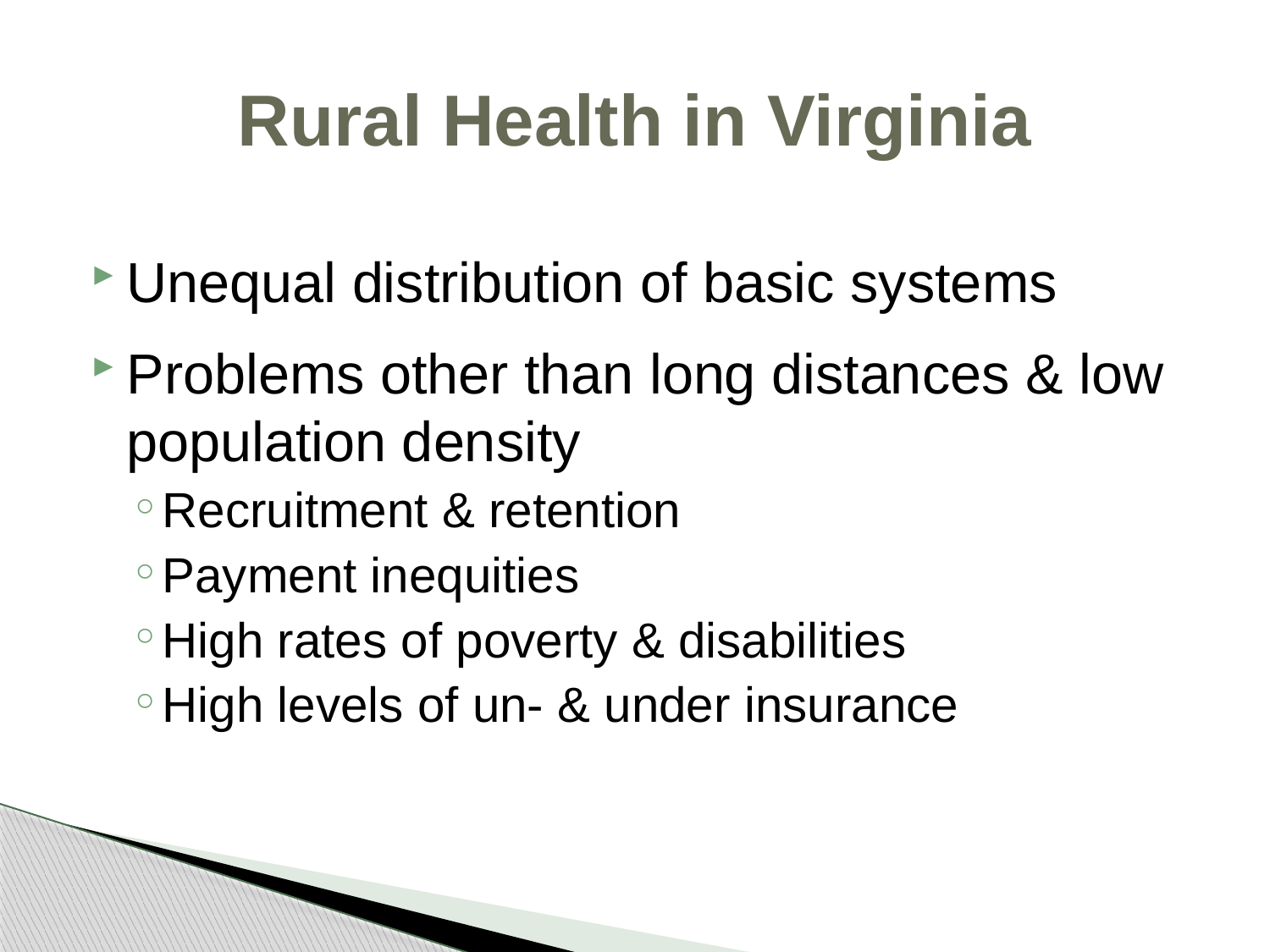

# Rural Health in Virginia
Unequal distribution of basic systems
Problems other than long distances & low population density
Recruitment & retention
Payment inequities
High rates of poverty & disabilities
High levels of un- & under insurance